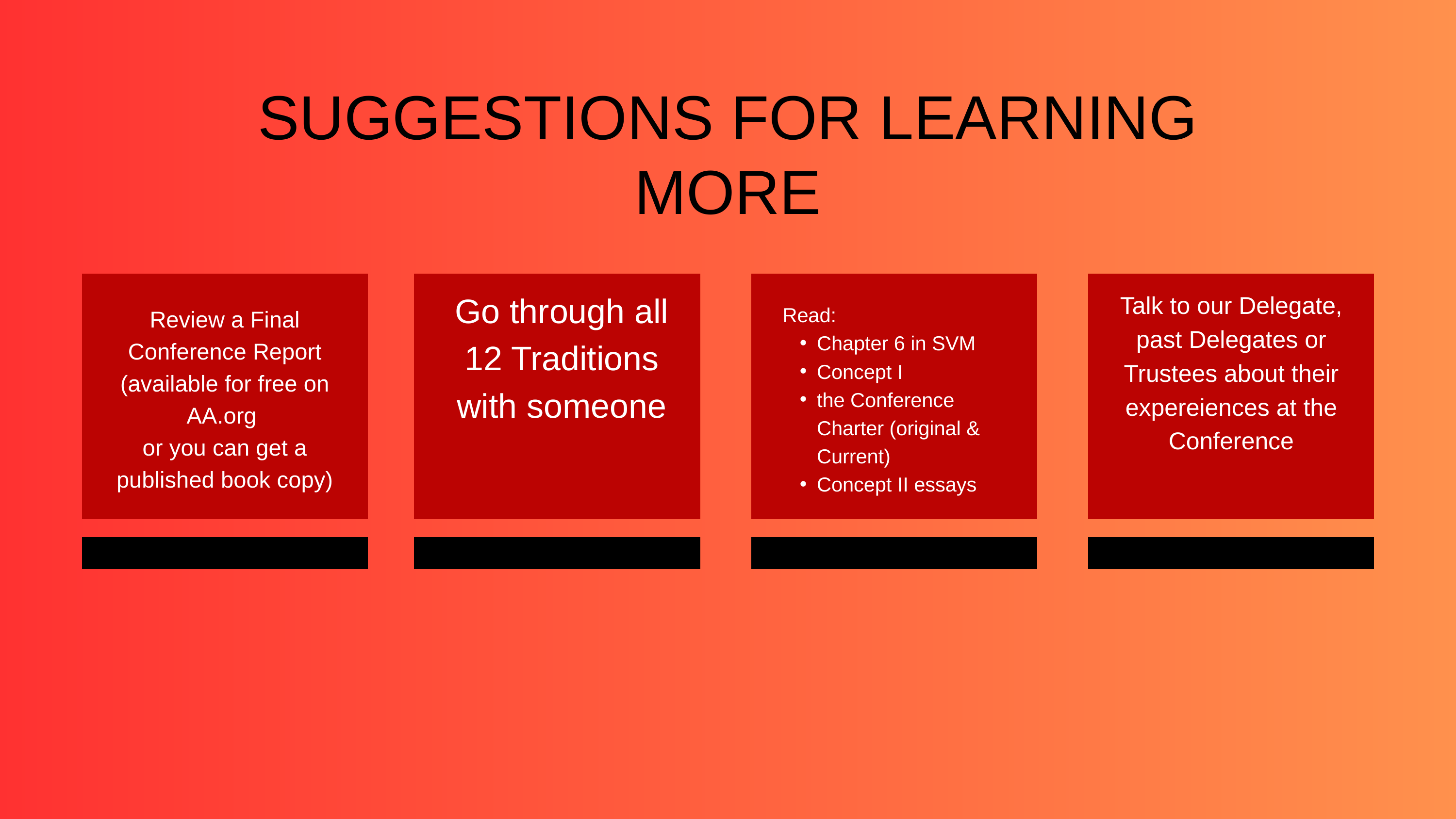

SUGGESTIONS FOR LEARNING MORE

Go through all 12 Traditions with someone
Talk to our Delegate, past Delegates or Trustees about their expereiences at the Conference
Read:
Chapter 6 in SVM
Concept I
the Conference Charter (original & Current)
Concept II essays
Review a Final Conference Report (available for free on AA.org
or you can get a published book copy)